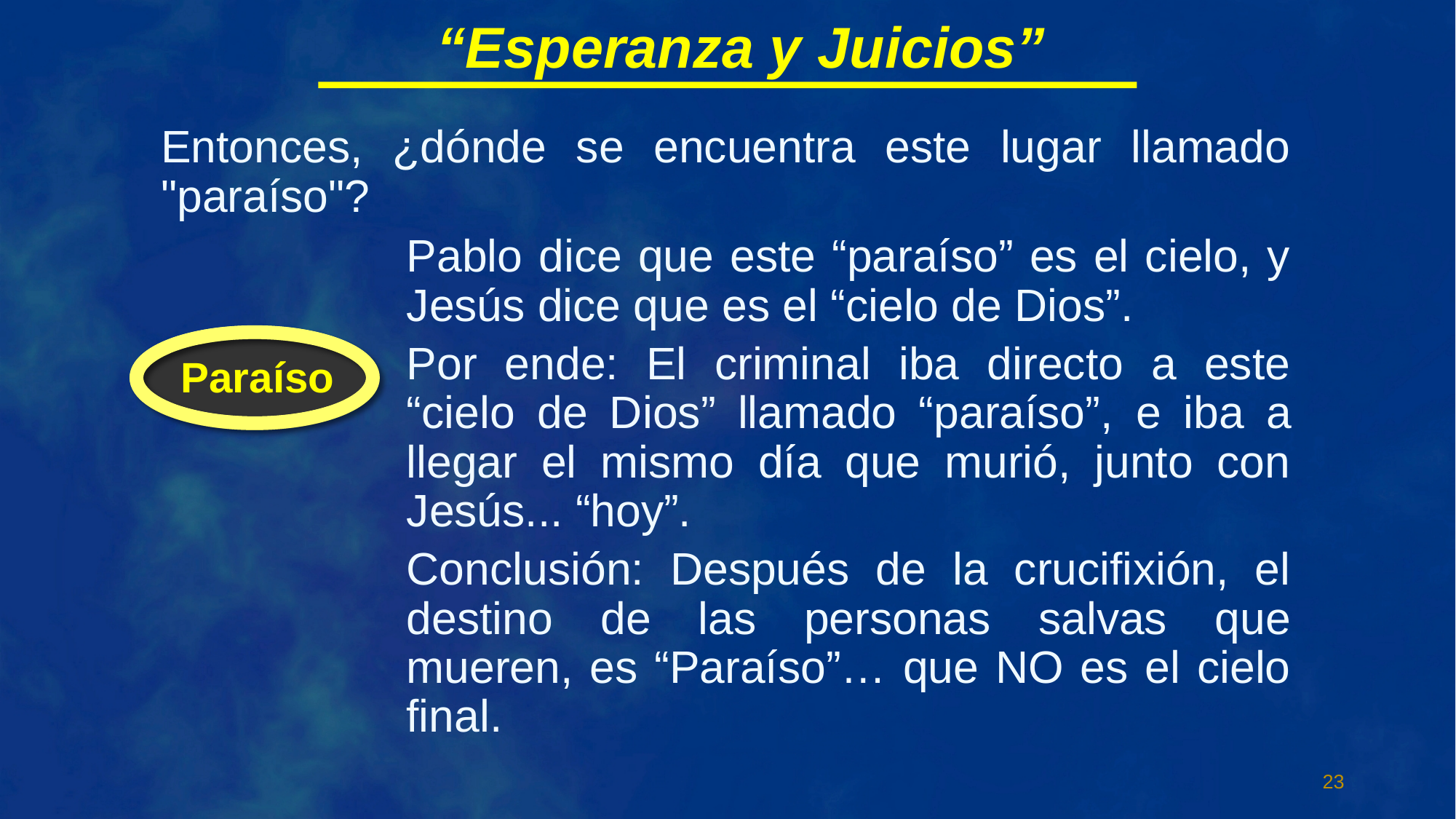

“Esperanza y Juicios”

Entonces, ¿dónde se encuentra este lugar llamado "paraíso"?
Pablo dice que este “paraíso” es el cielo, y Jesús dice que es el “cielo de Dios”.
Por ende: El criminal iba directo a este “cielo de Dios” llamado “paraíso”, e iba a llegar el mismo día que murió, junto con Jesús... “hoy”.
Conclusión: Después de la crucifixión, el destino de las personas salvas que mueren, es “Paraíso”… que NO es el cielo final.

Paraíso